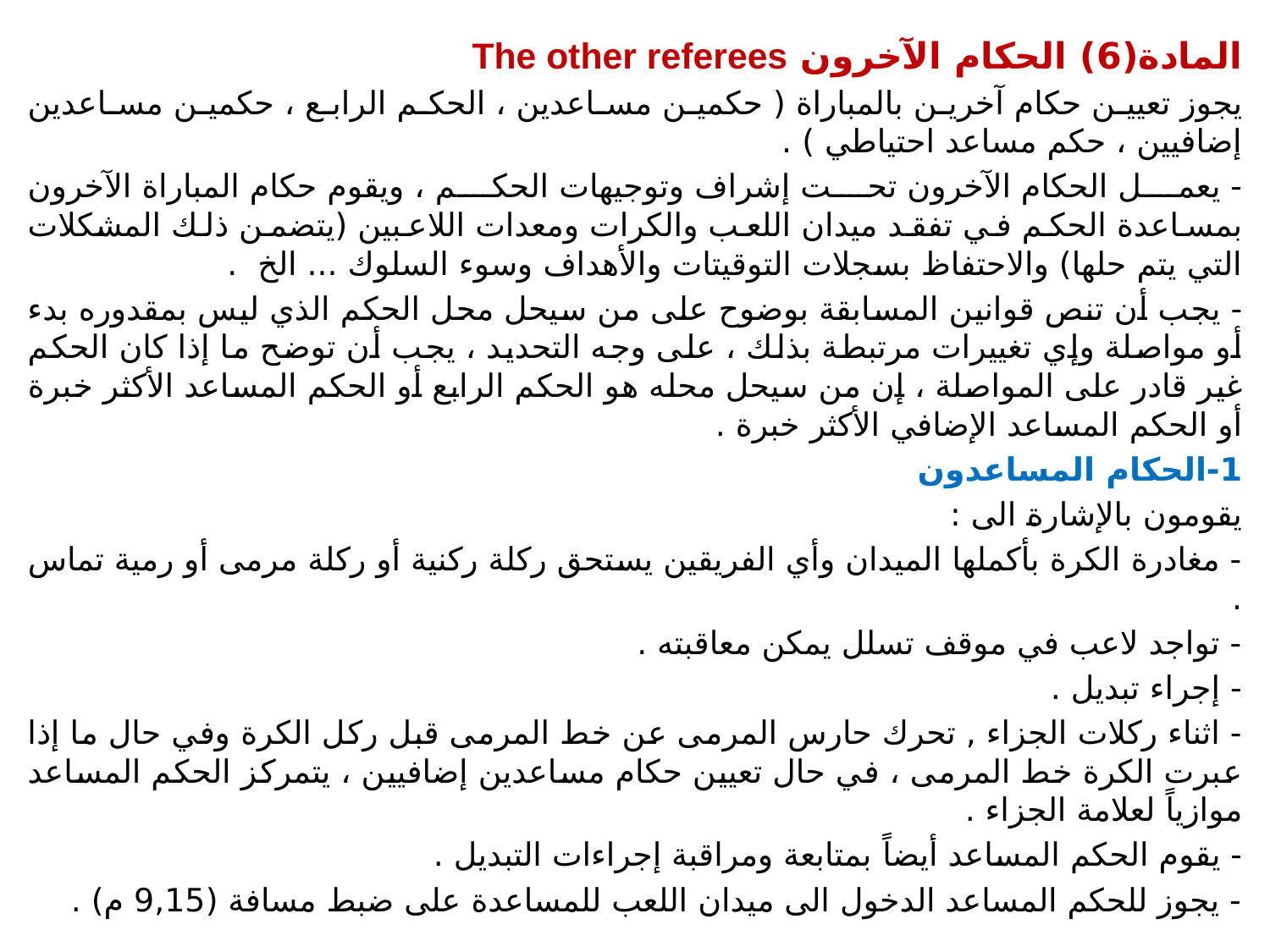

المادة(6) الحكام الآخرون The other referees
يجوز تعيين حكام آخرين بالمباراة ( حكمين مساعدين ، الحكم الرابع ، حكمين مساعدين إضافيين ، حكم مساعد احتياطي ) .
- يعمل الحكام الآخرون تحت إشراف وتوجيهات الحكم ، ويقوم حكام المباراة الآخرون بمساعدة الحكم في تفقد ميدان اللعب والكرات ومعدات اللاعبين (يتضمن ذلك المشكلات التي يتم حلها) والاحتفاظ بسجلات التوقيتات والأهداف وسوء السلوك ... الخ  .
- يجب أن تنص قوانين المسابقة بوضوح على من سيحل محل الحكم الذي ليس بمقدوره بدء أو مواصلة وإي تغييرات مرتبطة بذلك ، على وجه التحديد ، يجب أن توضح ما إذا كان الحكم غير قادر على المواصلة ، إن من سيحل محله هو الحكم الرابع أو الحكم المساعد الأكثر خبرة أو الحكم المساعد الإضافي الأكثر خبرة .
1-الحكام المساعدون
يقومون بالإشارة الى :
- مغادرة الكرة بأكملها الميدان وأي الفريقين يستحق ركلة ركنية أو ركلة مرمى أو رمية تماس .
- تواجد لاعب في موقف تسلل يمكن معاقبته .
- إجراء تبديل .
- اثناء ركلات الجزاء , تحرك حارس المرمى عن خط المرمى قبل ركل الكرة وفي حال ما إذا عبرت الكرة خط المرمى ، في حال تعيين حكام مساعدين إضافيين ، يتمركز الحكم المساعد موازياً لعلامة الجزاء .
- يقوم الحكم المساعد أيضاً بمتابعة ومراقبة إجراءات التبديل .
- يجوز للحكم المساعد الدخول الى ميدان اللعب للمساعدة على ضبط مسافة (9,15 م) .